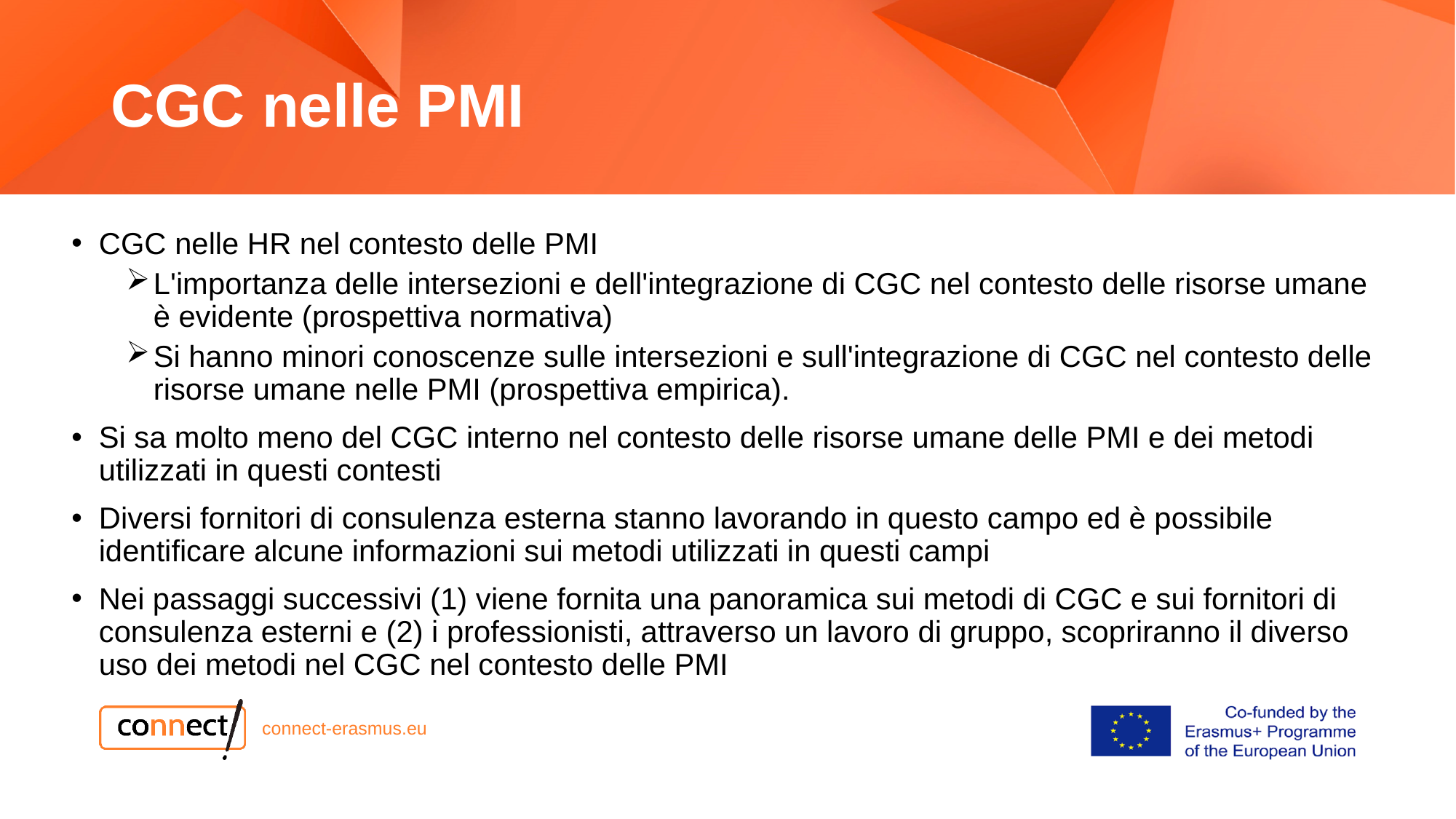

# CGC nelle PMI
CGC nelle HR nel contesto delle PMI
L'importanza delle intersezioni e dell'integrazione di CGC nel contesto delle risorse umane è evidente (prospettiva normativa)
Si hanno minori conoscenze sulle intersezioni e sull'integrazione di CGC nel contesto delle risorse umane nelle PMI (prospettiva empirica).
Si sa molto meno del CGC interno nel contesto delle risorse umane delle PMI e dei metodi utilizzati in questi contesti
Diversi fornitori di consulenza esterna stanno lavorando in questo campo ed è possibile identificare alcune informazioni sui metodi utilizzati in questi campi
Nei passaggi successivi (1) viene fornita una panoramica sui metodi di CGC e sui fornitori di consulenza esterni e (2) i professionisti, attraverso un lavoro di gruppo, scopriranno il diverso uso dei metodi nel CGC nel contesto delle PMI
connect-erasmus.eu